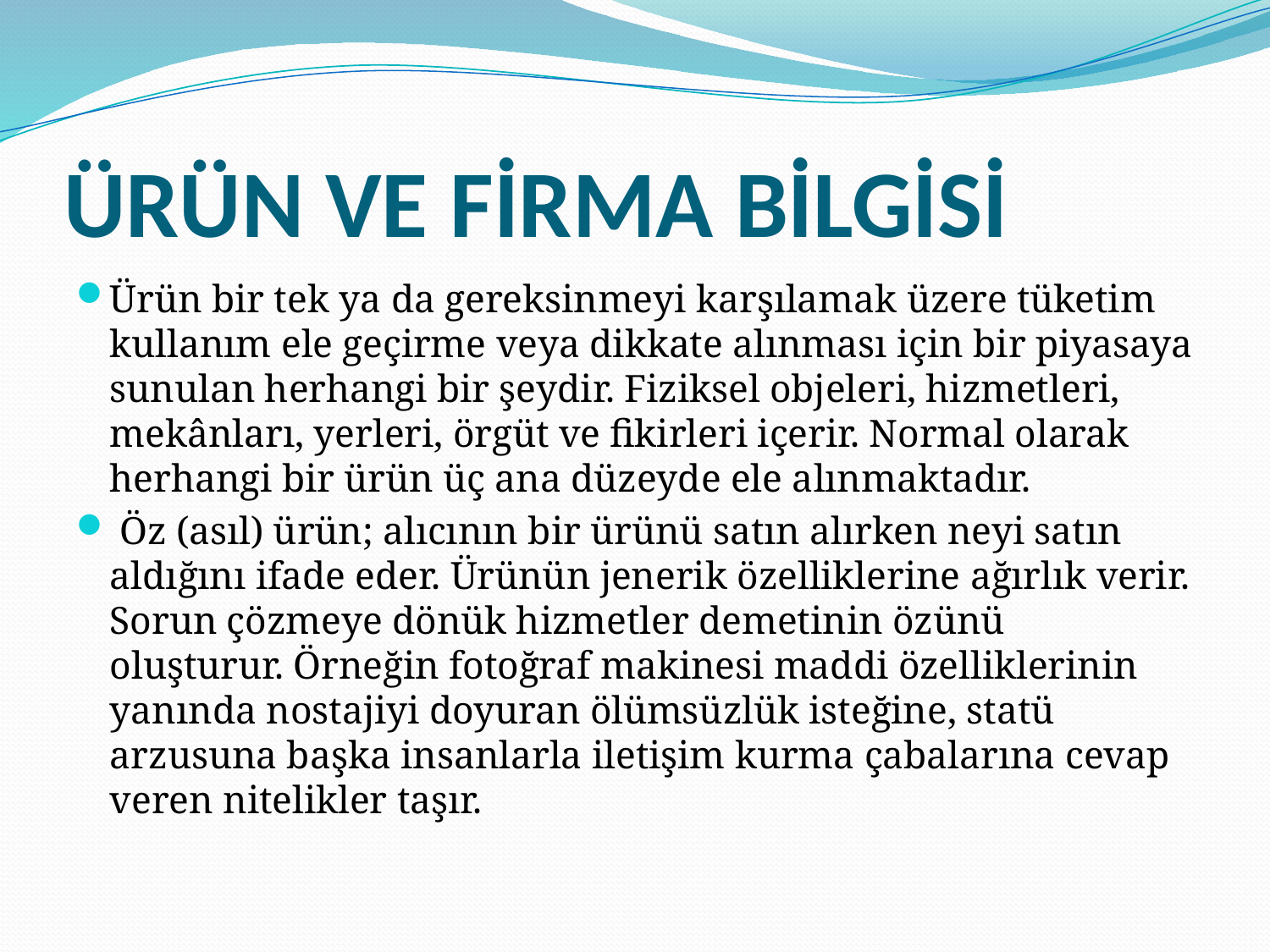

# ÜRÜN VE FİRMA BİLGİSİ
Ürün bir tek ya da gereksinmeyi karşılamak üzere tüketim kullanım ele geçirme veya dikkate alınması için bir piyasaya sunulan herhangi bir şeydir. Fiziksel objeleri, hizmetleri, mekânları, yerleri, örgüt ve fikirleri içerir. Normal olarak herhangi bir ürün üç ana düzeyde ele alınmaktadır.
 Öz (asıl) ürün; alıcının bir ürünü satın alırken neyi satın aldığını ifade eder. Ürünün jenerik özelliklerine ağırlık verir. Sorun çözmeye dönük hizmetler demetinin özünü  oluşturur. Örneğin fotoğraf makinesi maddi özelliklerinin yanında nostajiyi doyuran ölümsüzlük isteğine, statü arzusuna başka insanlarla iletişim kurma çabalarına cevap veren nitelikler taşır.